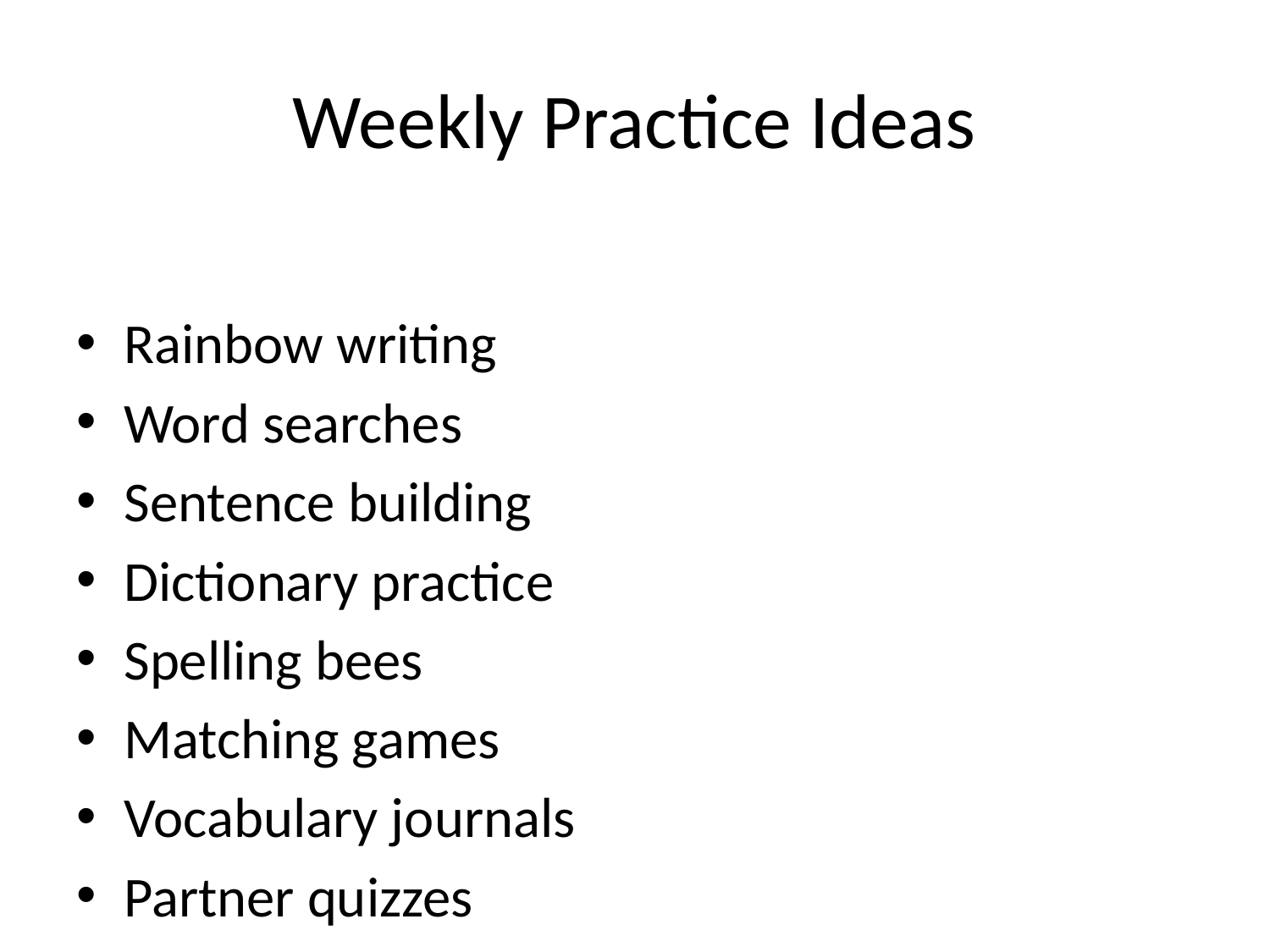

# Weekly Practice Ideas

Rainbow writing
Word searches
Sentence building
Dictionary practice
Spelling bees
Matching games
Vocabulary journals
Partner quizzes